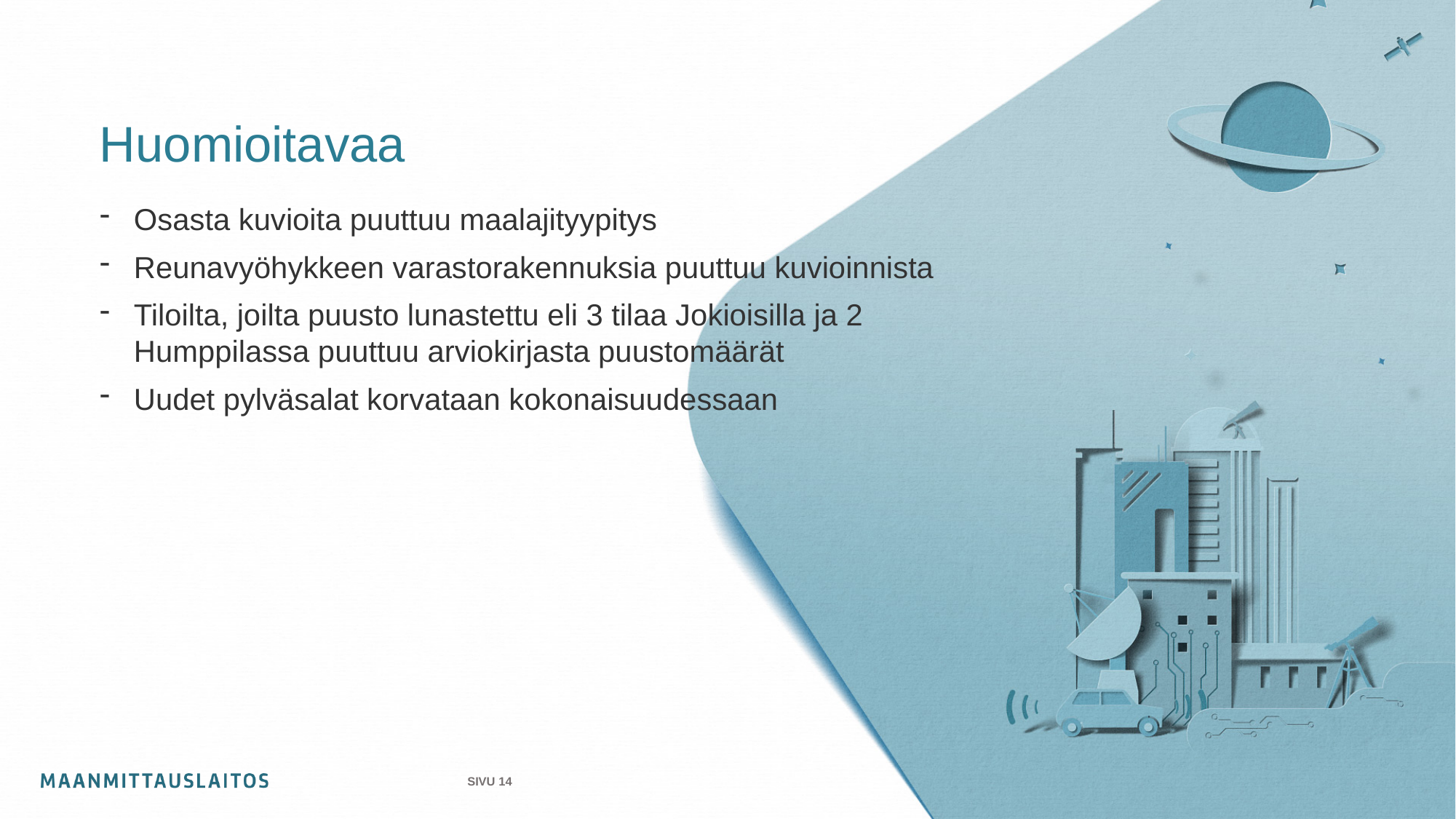

# Huomioitavaa
Osasta kuvioita puuttuu maalajityypitys
Reunavyöhykkeen varastorakennuksia puuttuu kuvioinnista
Tiloilta, joilta puusto lunastettu eli 3 tilaa Jokioisilla ja 2 Humppilassa puuttuu arviokirjasta puustomäärät
Uudet pylväsalat korvataan kokonaisuudessaan
SIVU 14